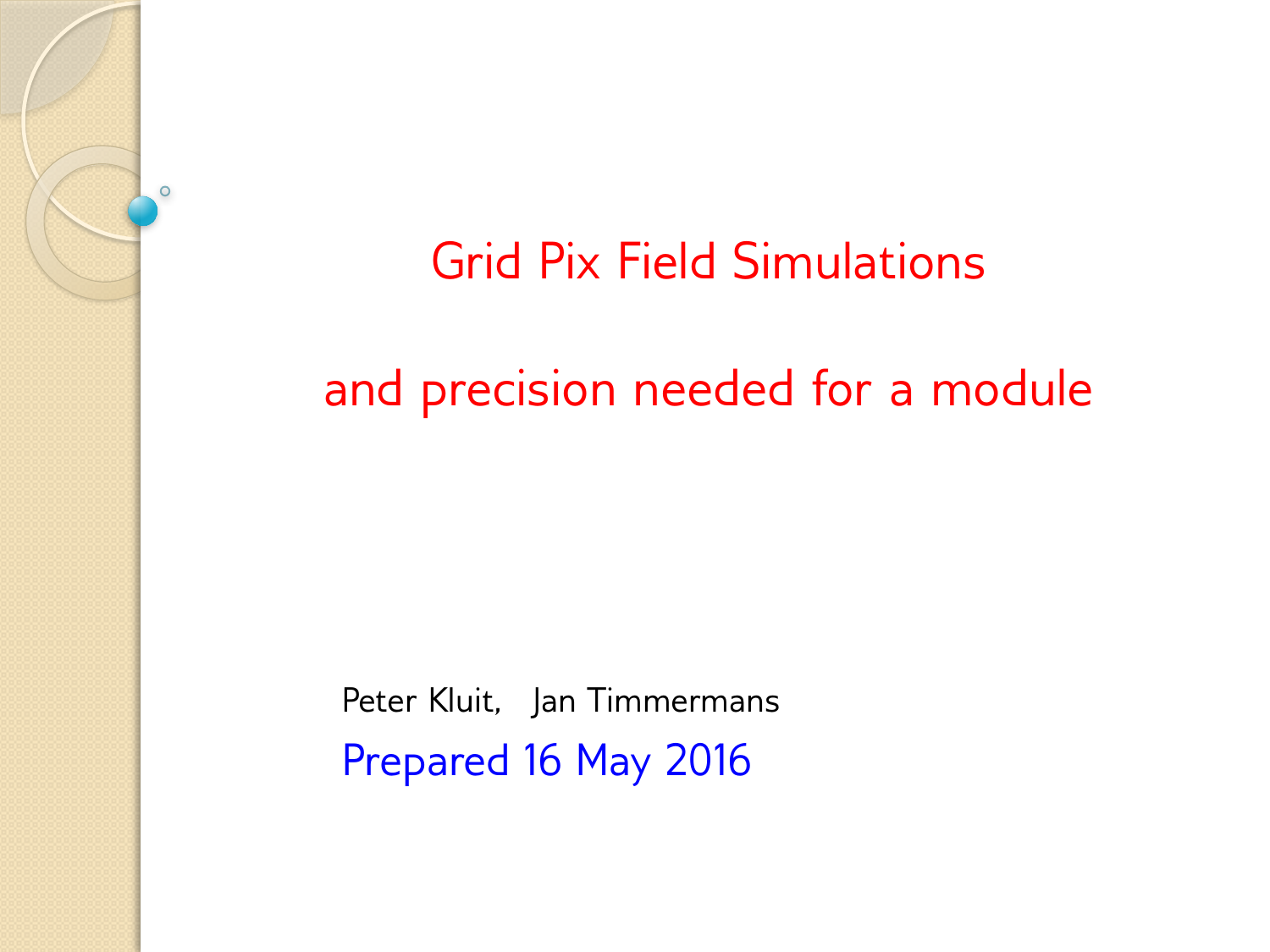

# Grid Pix Field Simulations and precision needed for a module
Peter Kluit,   Jan Timmermans
Prepared 16 May 2016